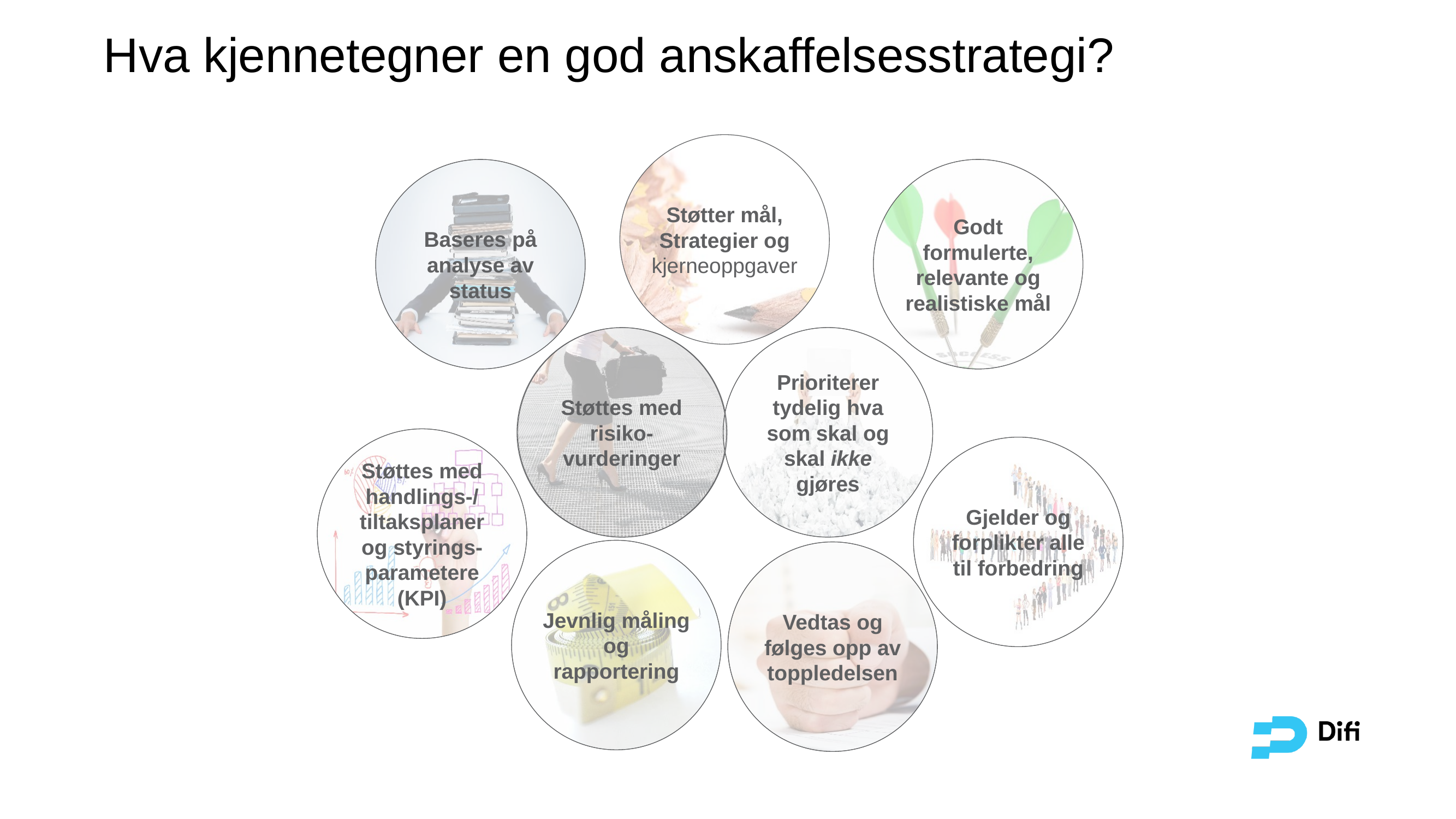

Hva kjennetegner en god anskaffelsesstrategi?

Støtter mål,
Strategier og kjerneoppgaver

Baseres på analyse av status

Godt formulerte, relevante og realistiske mål

Prioriterer tydelig hva som skal og skal ikke gjøres
Støttes med risiko-vurderinger

Støttes med handlings-/ tiltaksplaner og styrings-parametere (KPI)

Gjelder og forplikter alle til forbedring

Jevnlig måling og rapportering

Vedtas og følges opp av toppledelsen